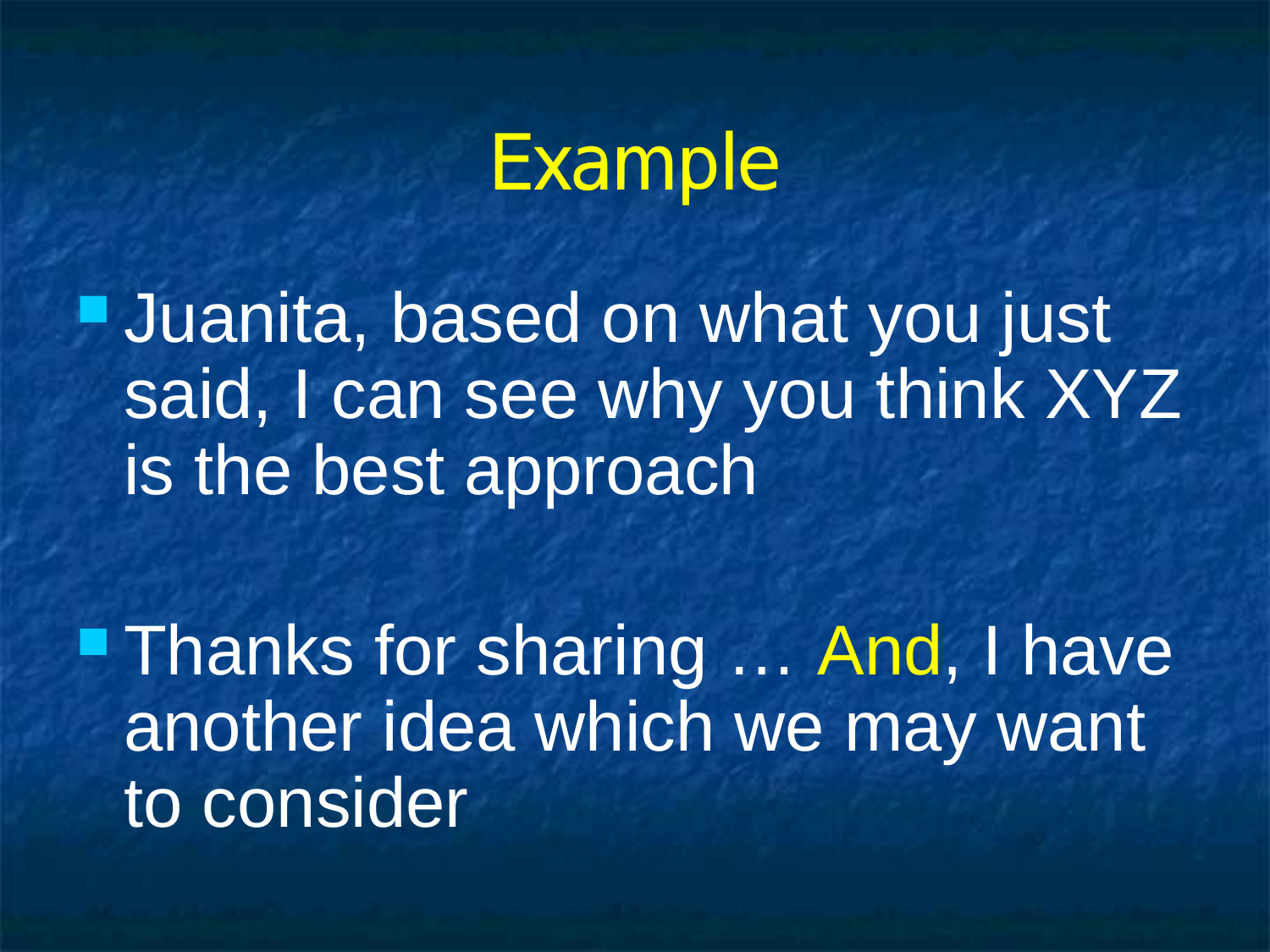

# Example
Juanita, based on what you just said, I can see why you think XYZ is the best approach

Thanks for sharing … And, I have another idea which we may want to consider